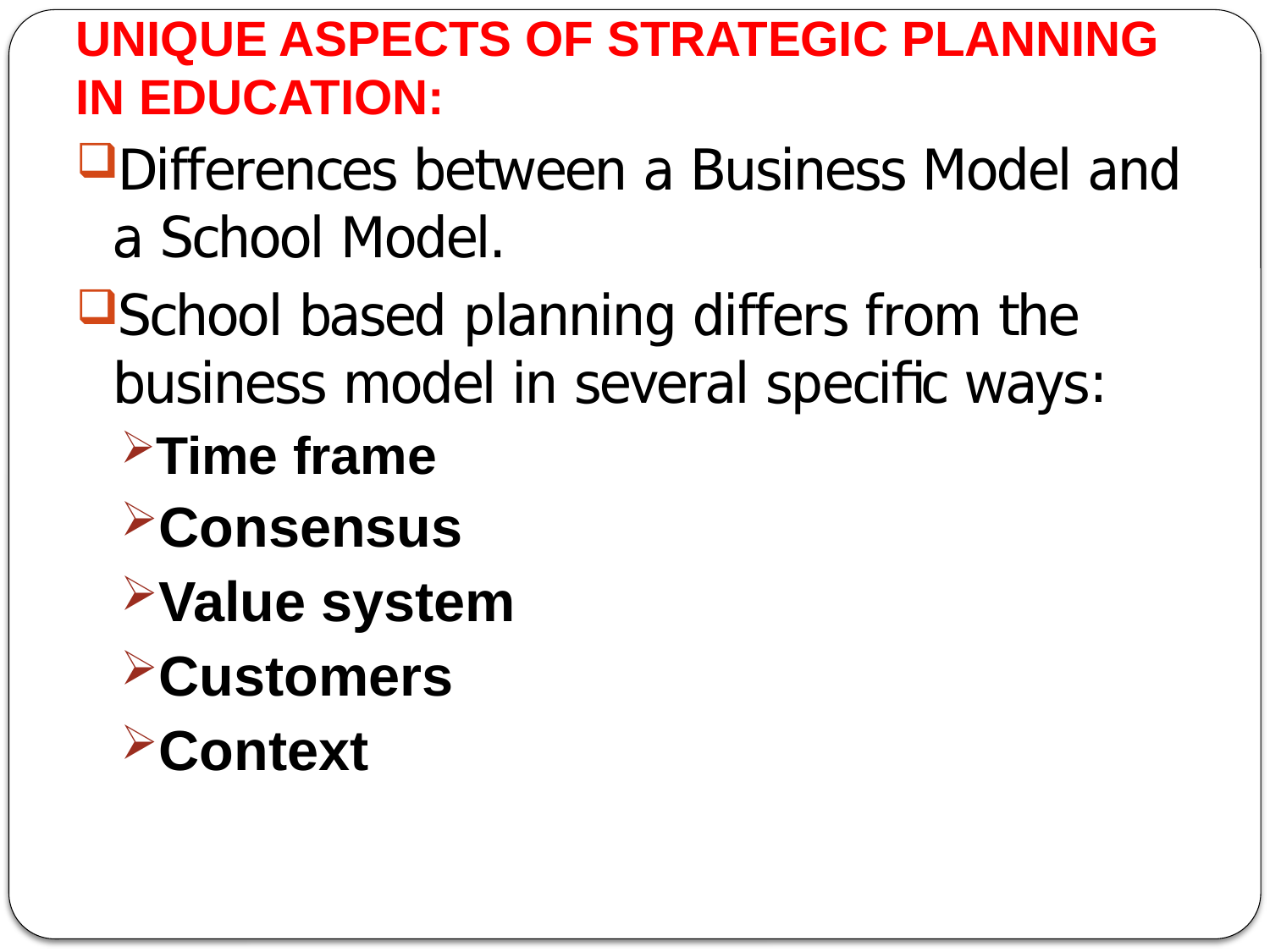

# UNIQUE ASPECTS OF STRATEGIC PLANNING IN EDUCATION:
Differences between a Business Model and a School Model.
School based planning differs from the business model in several specific ways:
Time frame
Consensus
Value system
Customers
Context